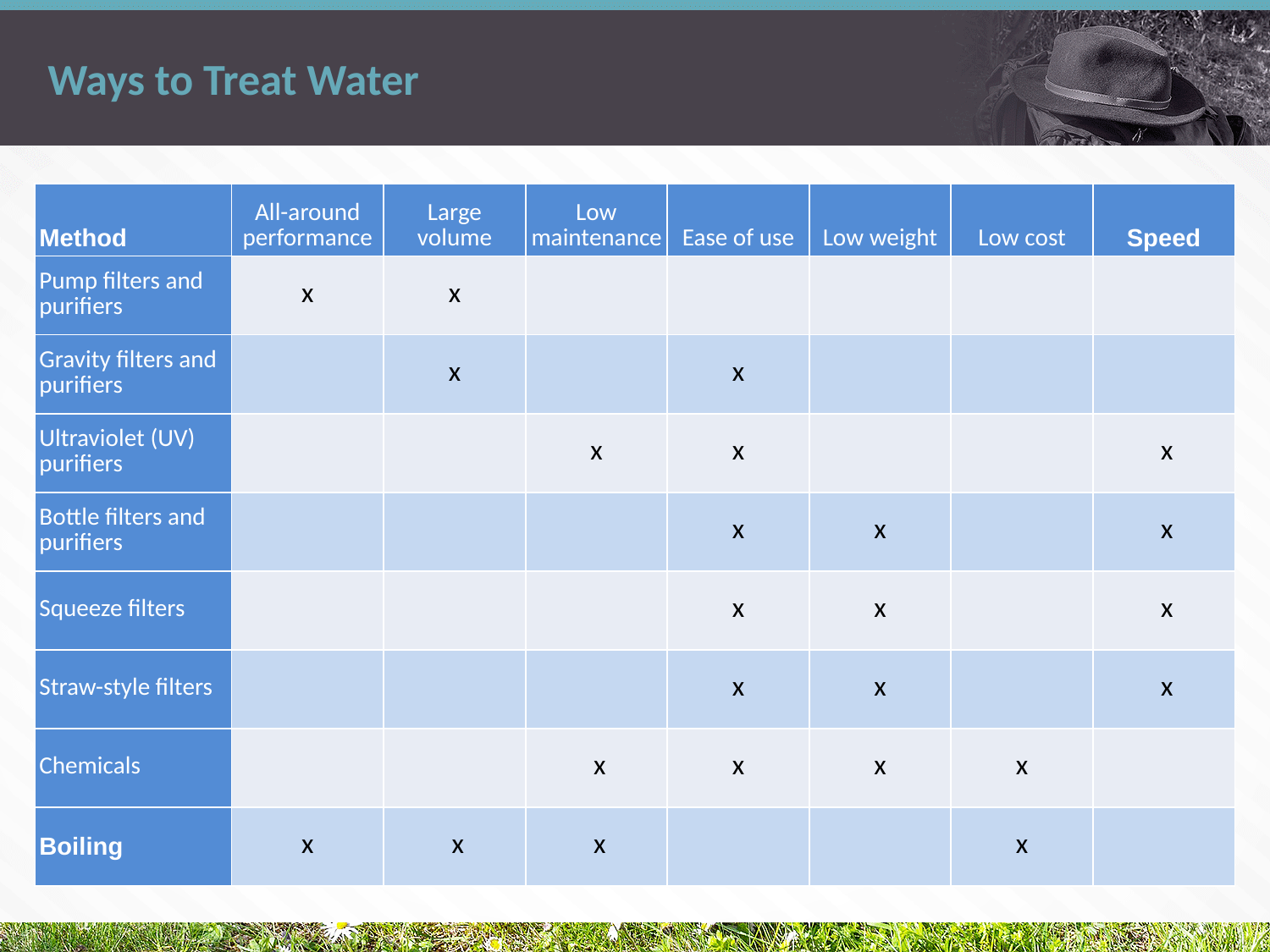

# Ways to Treat Water
| Method | All-around performance | Large volume | Low maintenance | Ease of use | Low weight | Low cost | Speed |
| --- | --- | --- | --- | --- | --- | --- | --- |
| Pump filters and purifiers | x | x |  |  |  |  |  |
| Gravity filters and purifiers |  | x |  | x |  |  |  |
| Ultraviolet (UV) purifiers |  |  | x | x |  |  | x |
| Bottle filters and purifiers |  |  |  | x | x |  | x |
| Squeeze filters |  |  |  | x | x |  | x |
| Straw-style filters |  |  |  | x | x |  | x |
| Chemicals |  |  | x | x | x | x |  |
| Boiling | x | x | x |  |  | x |  |